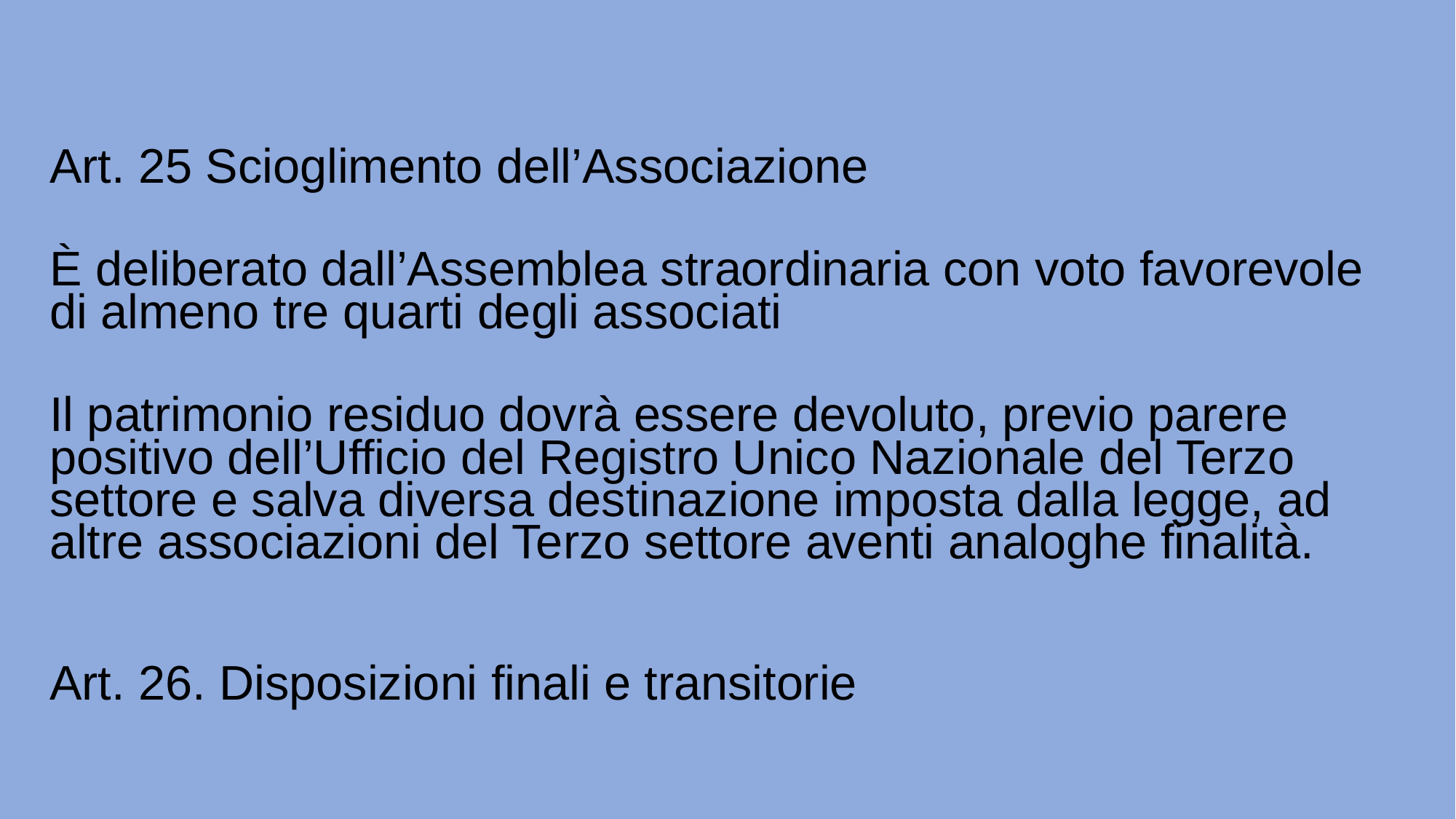

Art. 25 Scioglimento dell’Associazione

È deliberato dall’Assemblea straordinaria con voto favorevole di almeno tre quarti degli associati

Il patrimonio residuo dovrà essere devoluto, previo parere positivo dell’Ufficio del Registro Unico Nazionale del Terzo settore e salva diversa destinazione imposta dalla legge, ad altre associazioni del Terzo settore aventi analoghe finalità.
Art. 26. Disposizioni finali e transitorie